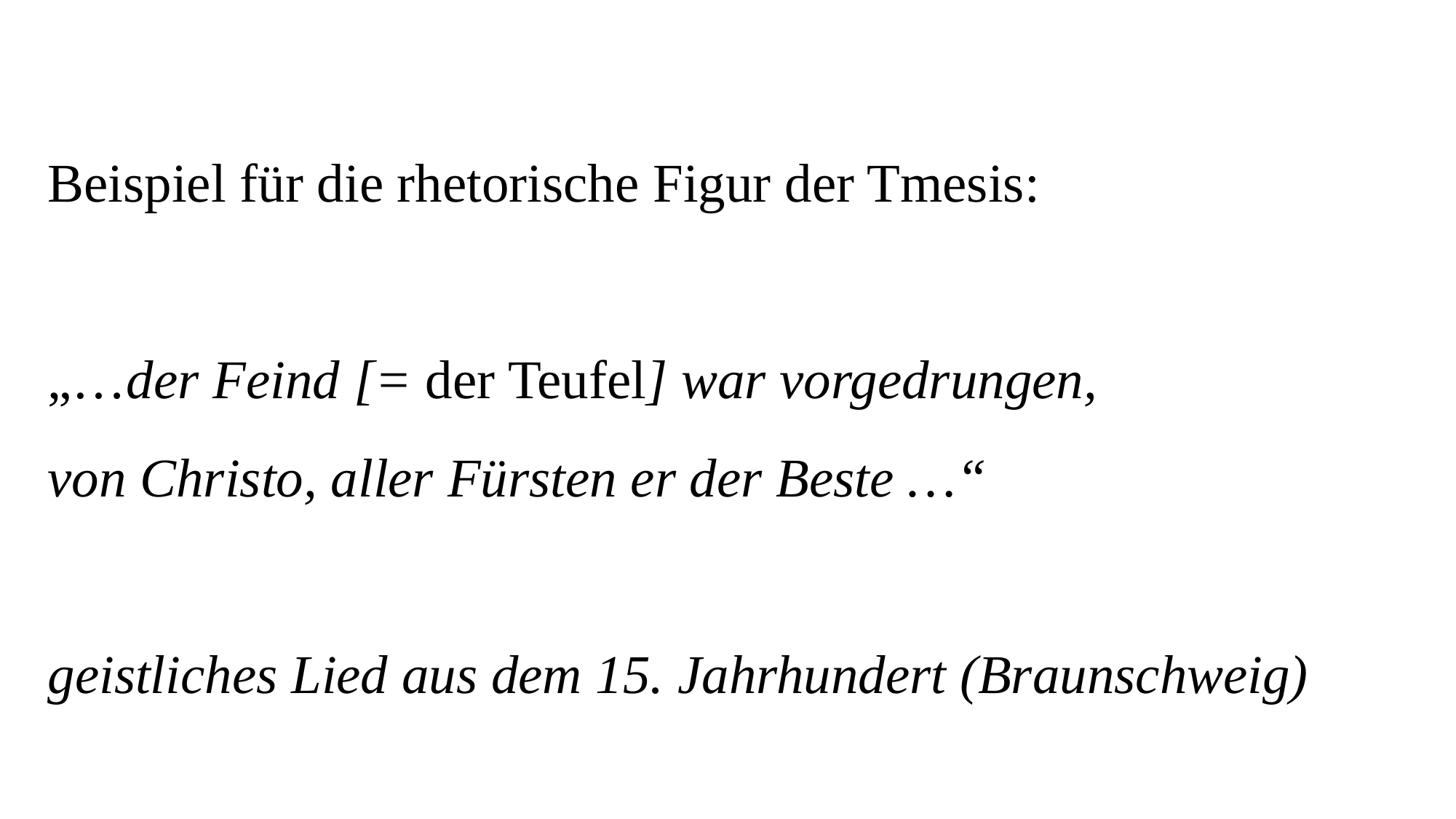

# Beispiel für die rhetorische Figur der Tmesis: „…der Feind [= der Teufel] war vorgedrungen, von Christo, aller Fürsten er der Beste …“ geistliches Lied aus dem 15. Jahrhundert (Braunschweig)